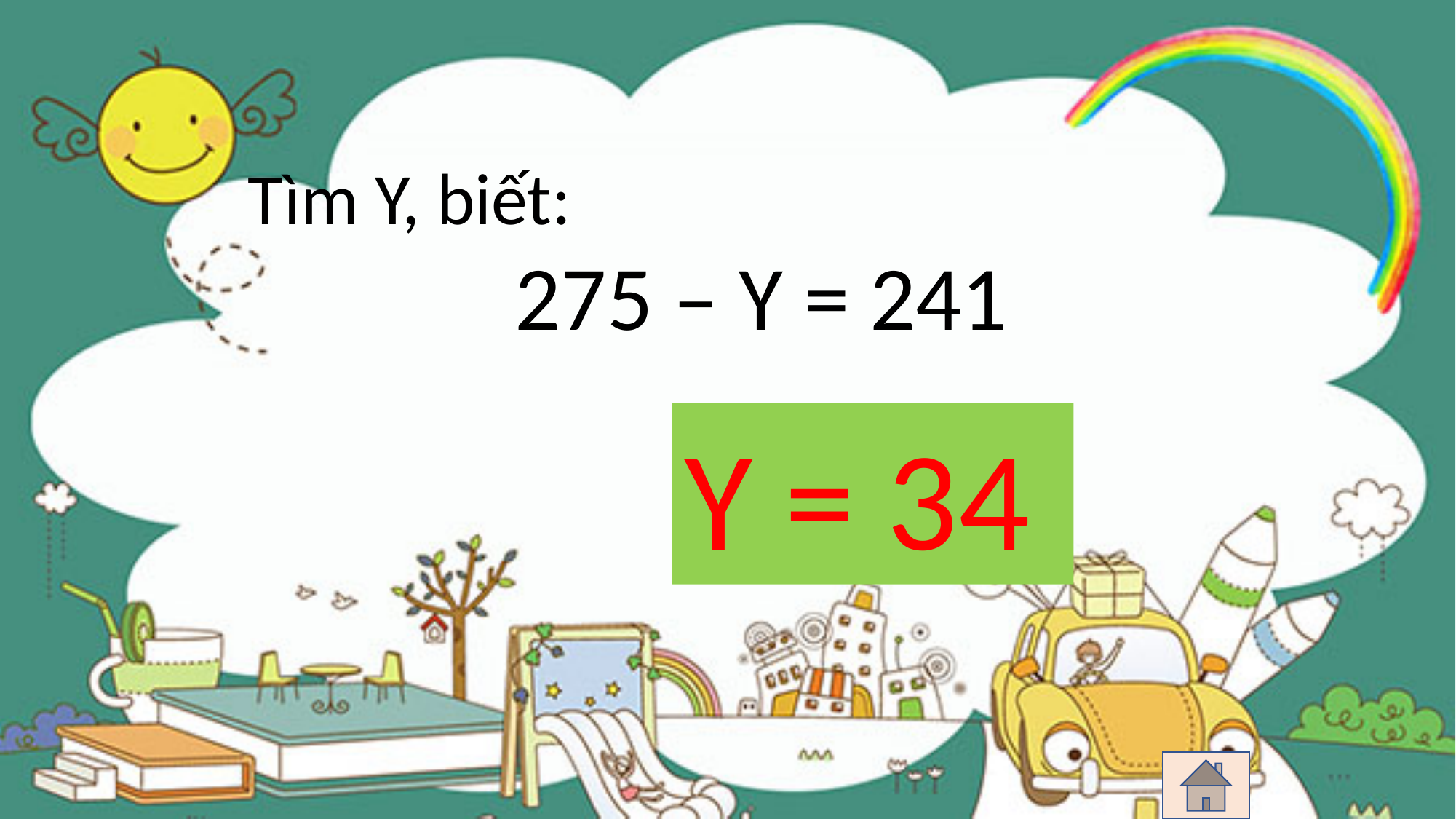

Tìm Y, biết:
             275 – Y = 241
Y = 34